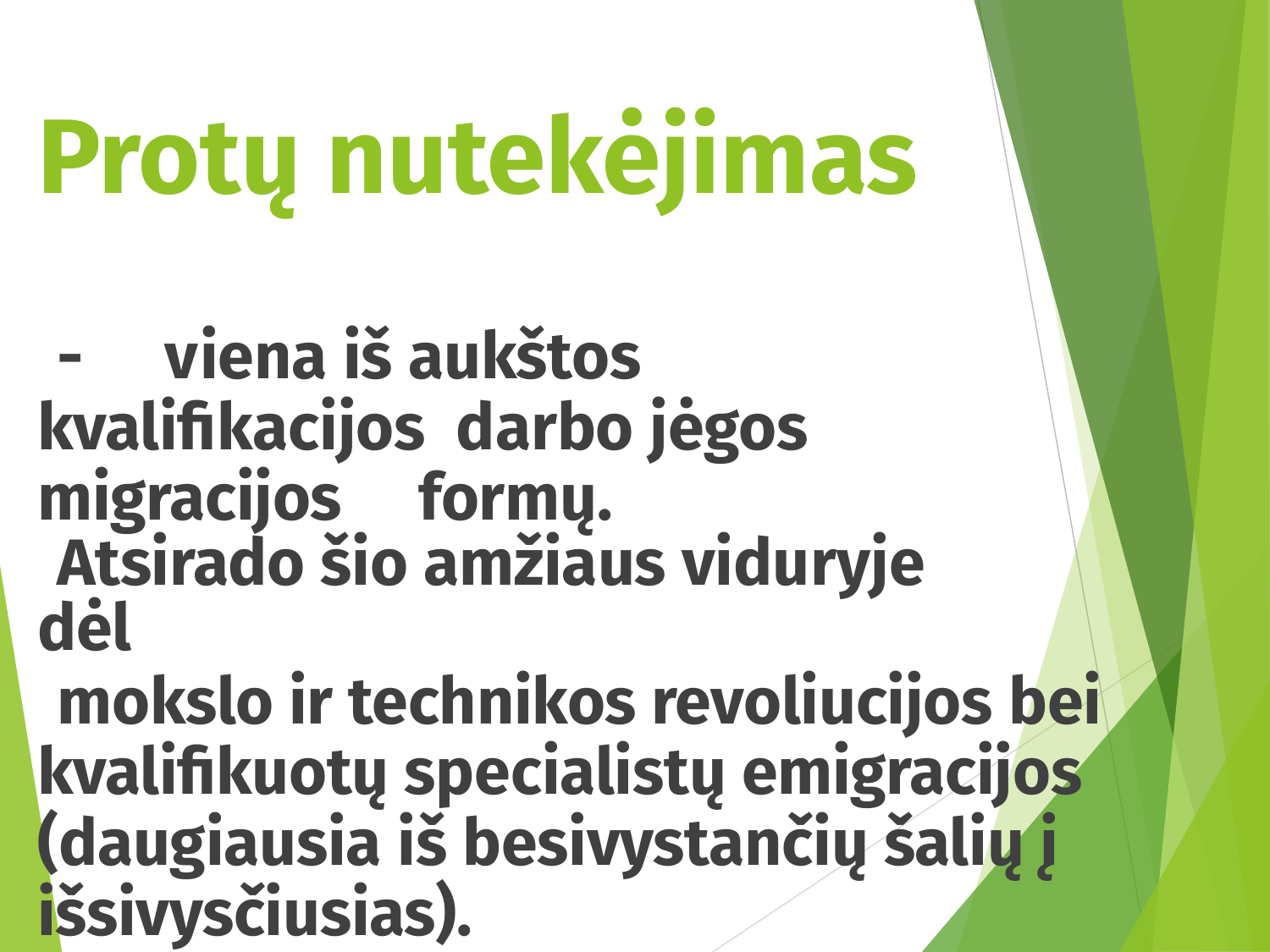

# Protų nutekėjimas
-	viena iš aukštos	kvalifikacijos  darbo jėgos migracijos	formų.
Atsirado šio amžiaus viduryje dėl
mokslo ir technikos revoliucijos bei  kvalifikuotų specialistų emigracijos  (daugiausia iš besivystančių šalių į  išsivysčiusias).